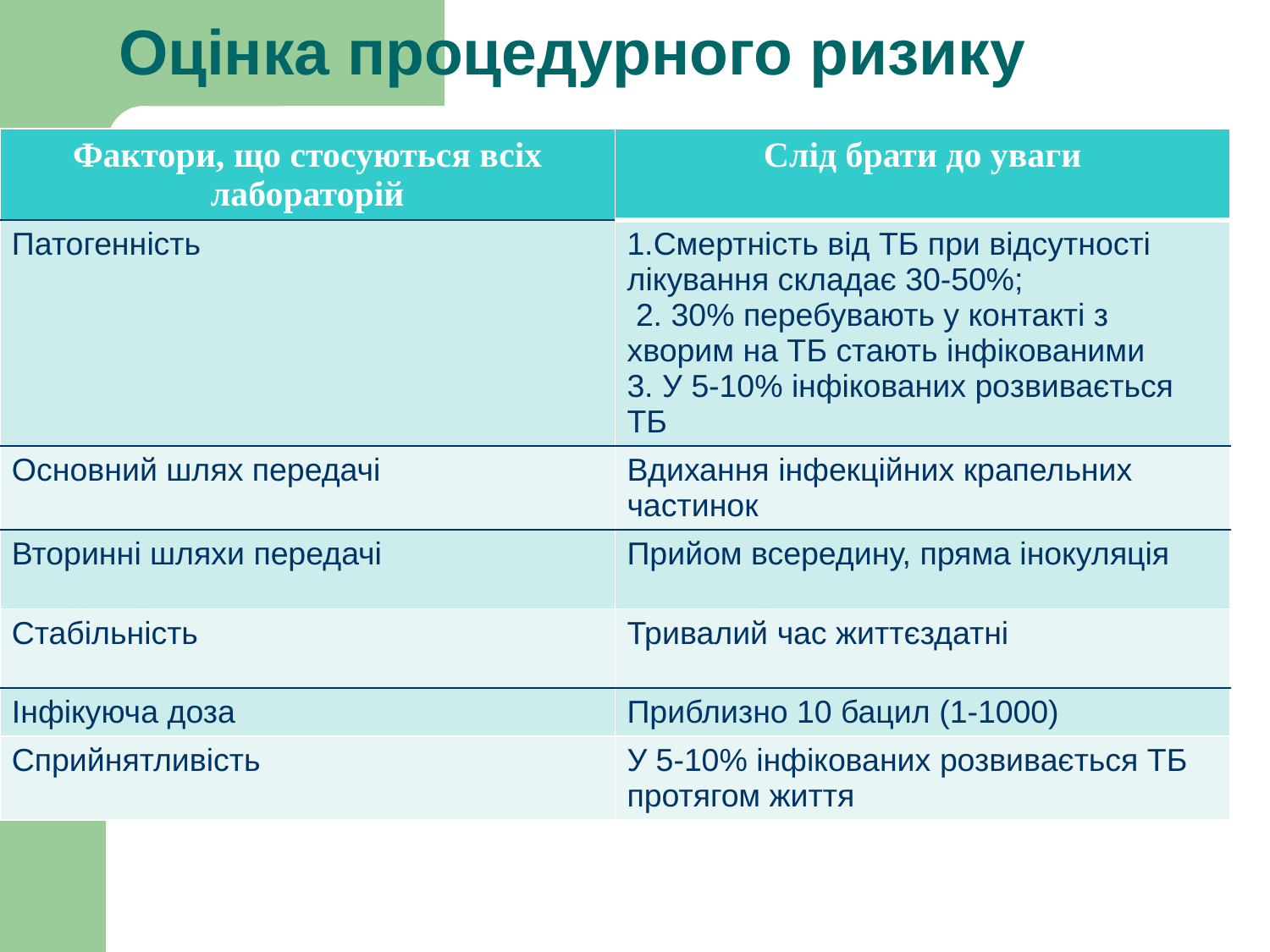

# Оцінка процедурного ризику
| Фактори, що стосуються всіх лабораторій | Слід брати до уваги |
| --- | --- |
| Патогенність | 1.Смертність від ТБ при відсутності лікування складає 30-50%; 2. 30% перебувають у контакті з хворим на ТБ стають інфікованими 3. У 5-10% інфікованих розвивається ТБ |
| Основний шлях передачі | Вдихання інфекційних крапельних частинок |
| Вторинні шляхи передачі | Прийом всередину, пряма інокуляція |
| Стабільність | Тривалий час життєздатні |
| Інфікуюча доза | Приблизно 10 бацил (1-1000) |
| Сприйнятливість | У 5-10% інфікованих розвивається ТБ протягом життя |